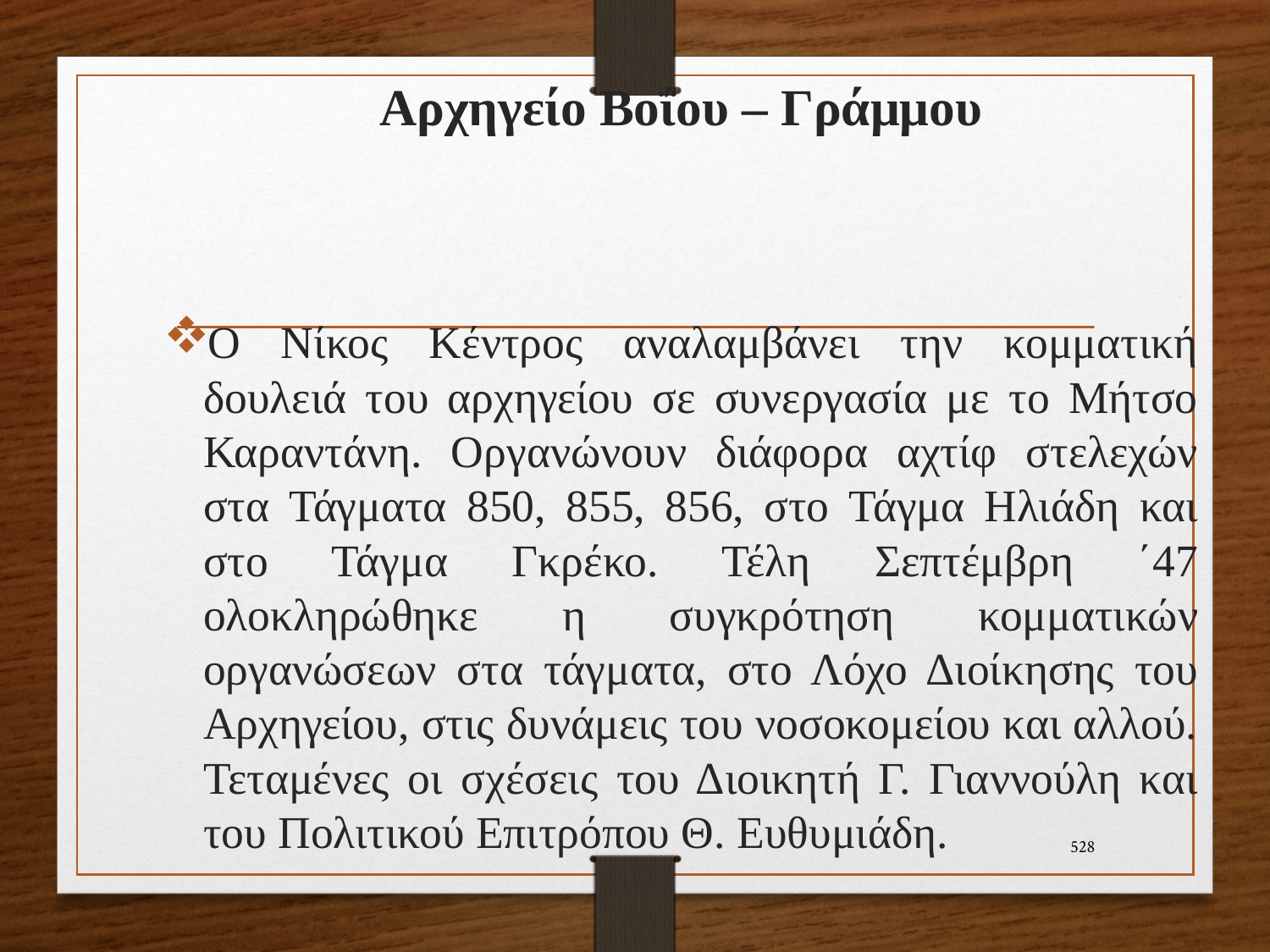

Αρχηγείο Βοΐου – Γράμμου

Ο Νίκος Κέντρος αναλαμβάνει την κομματική δουλειά του αρχηγείου σε συνεργασία με το Μήτσο Καραντάνη. Οργανώνουν διάφορα αχτίφ στελεχών στα Τάγματα 850, 855, 856, στο Τάγμα Ηλιάδη και στο Τάγμα Γκρέκο. Τέλη Σεπτέμβρη ΄47 ολοκληρώθηκε η συγκρότηση κομματικών οργανώσεων στα τάγματα, στο Λόχο Διοίκησης του Αρχηγείου, στις δυνάμεις του νοσοκομείου και αλλού. Τεταμένες οι σχέσεις του Διοικητή Γ. Γιαννούλη και του Πολιτικού Επιτρόπου Θ. Ευθυμιάδη.

528